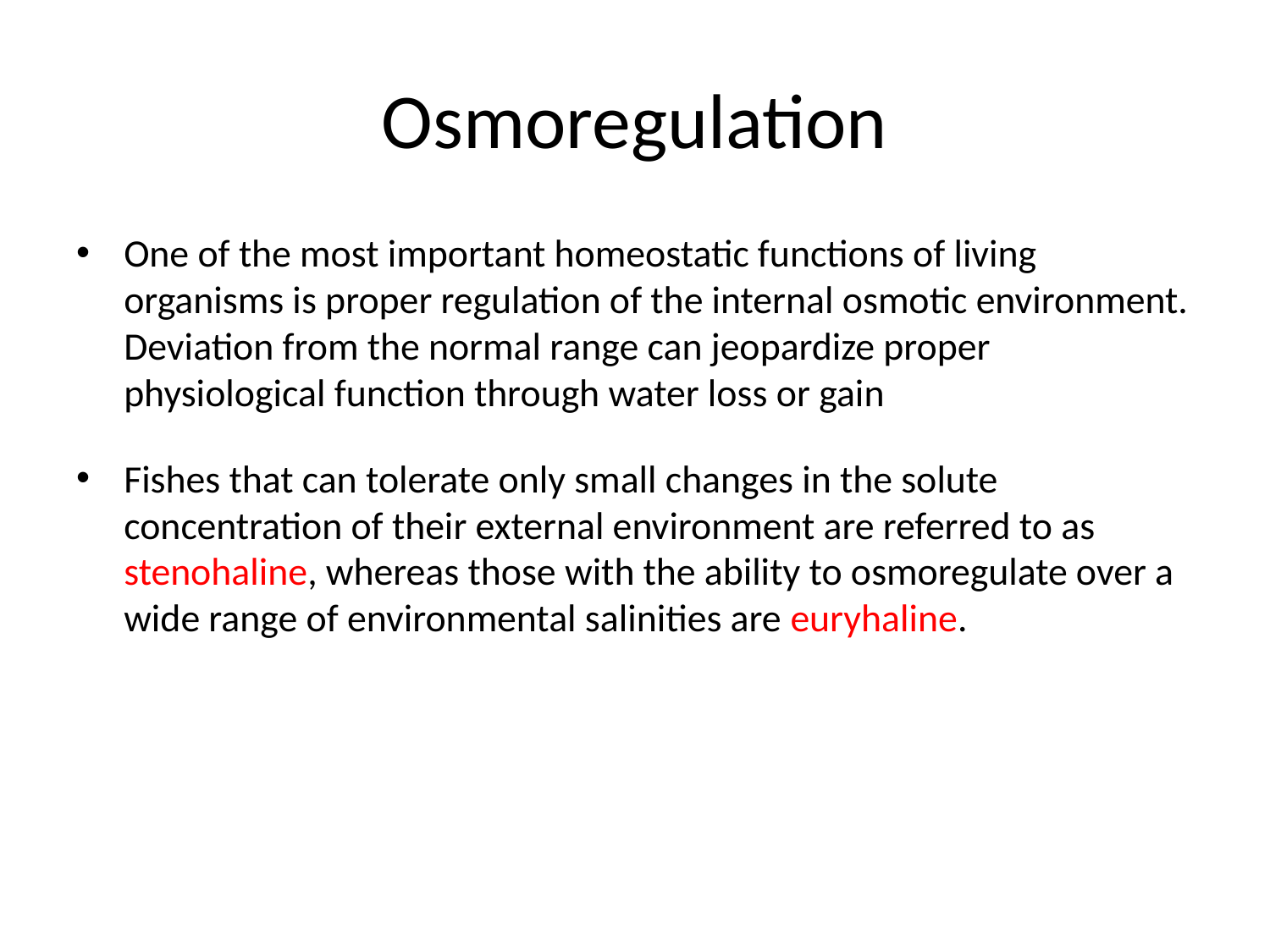

# Osmoregulation
One of the most important homeostatic functions of living organisms is proper regulation of the internal osmotic environment. Deviation from the normal range can jeopardize proper physiological function through water loss or gain
Fishes that can tolerate only small changes in the solute concentration of their external environment are referred to as stenohaline, whereas those with the ability to osmoregulate over a wide range of environmental salinities are euryhaline.